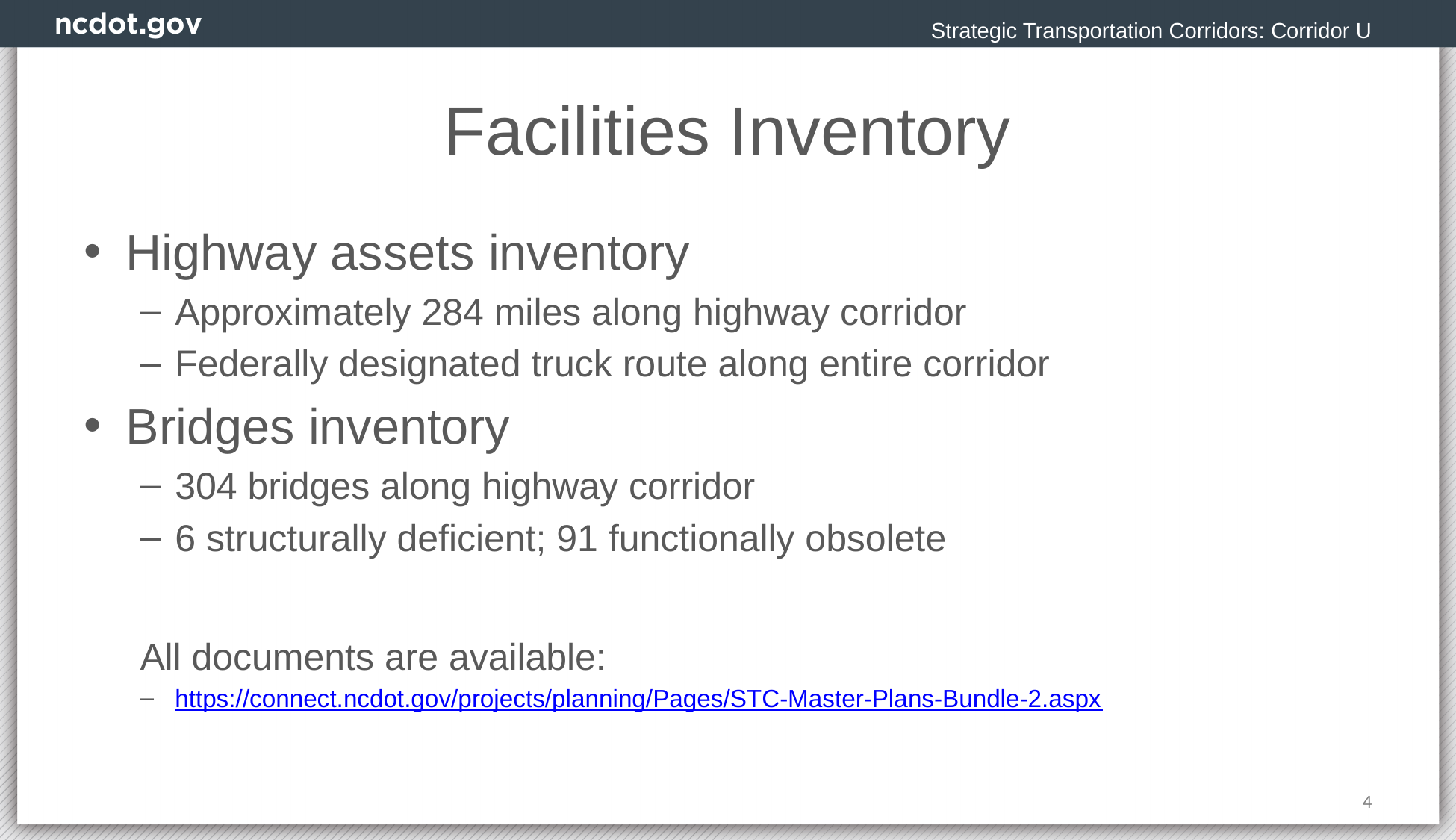

Strategic Transportation Corridors: Corridor U

# Facilities Inventory
Highway assets inventory
Approximately 284 miles along highway corridor
Federally designated truck route along entire corridor
Bridges inventory
304 bridges along highway corridor
6 structurally deficient; 91 functionally obsolete

All documents are available:
https://connect.ncdot.gov/projects/planning/Pages/STC-Master-Plans-Bundle-2.aspx
4